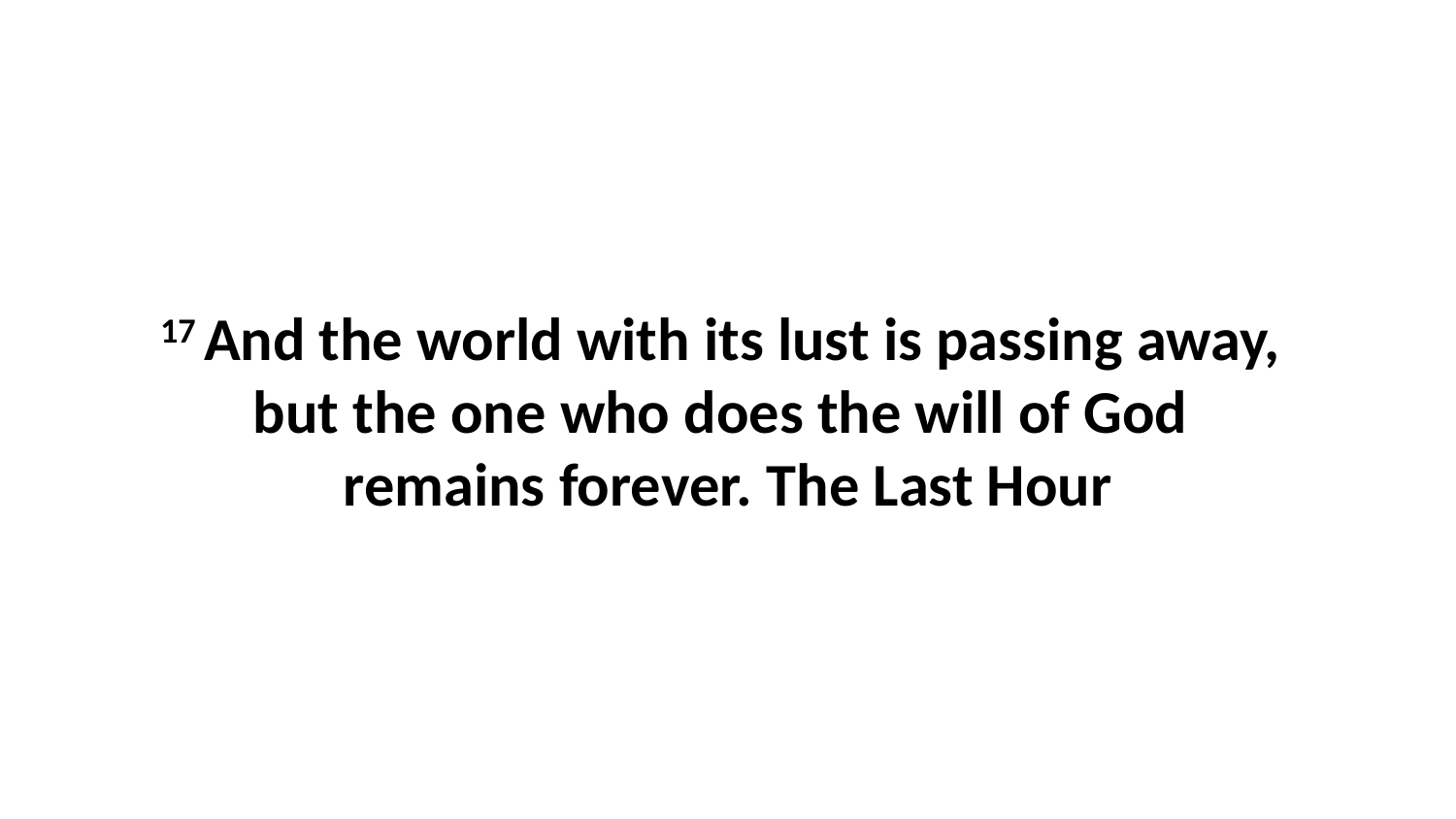

17 And the world with its lust is passing away,  but the one who does the will of God  remains forever. The Last Hour